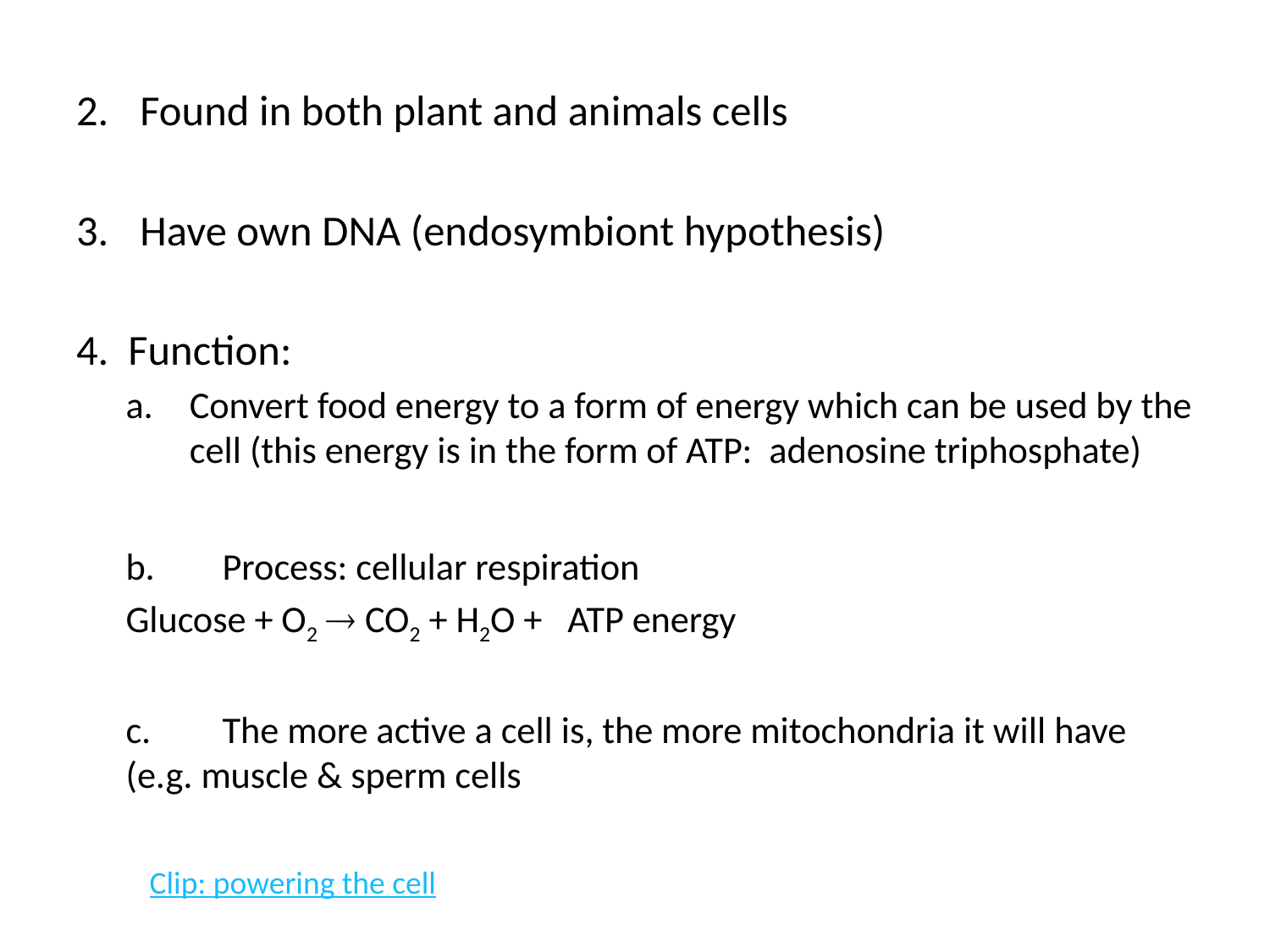

#
Found in both plant and animals cells

Have own DNA (endosymbiont hypothesis)

4.  Function:
Convert food energy to a form of energy which can be used by the cell (this energy is in the form of ATP:  adenosine triphosphate)

b.	Process: cellular respiration
Glucose + O2 → CO2 + H2O +   ATP energy

c.	The more active a cell is, the more mitochondria it will have  (e.g. muscle & sperm cells
Clip: powering the cell